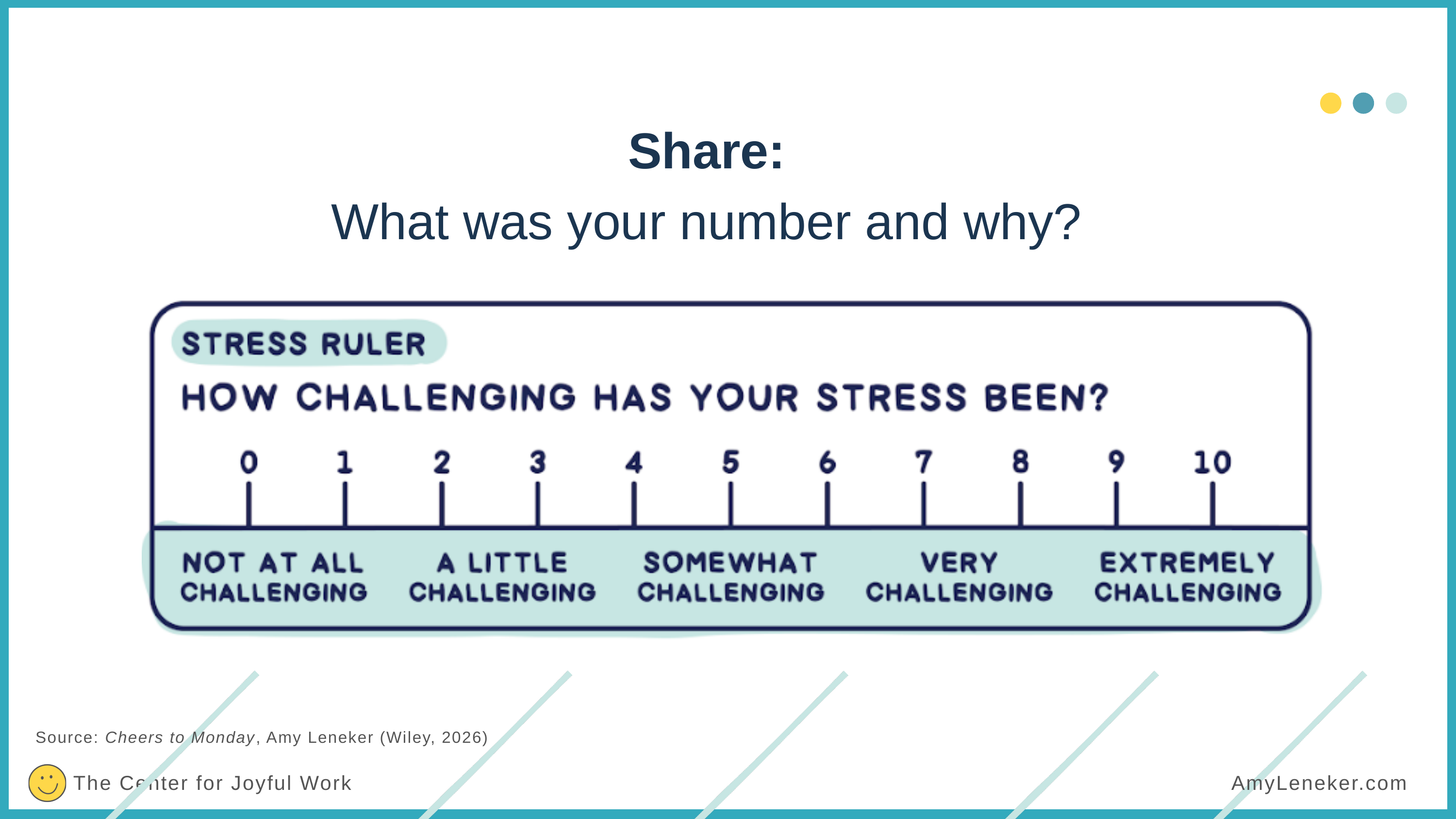

Share:
What was your number and why?

Source: Cheers to Monday, Amy Leneker (Wiley, 2026)

The Center for Joyful Work
AmyLeneker.com